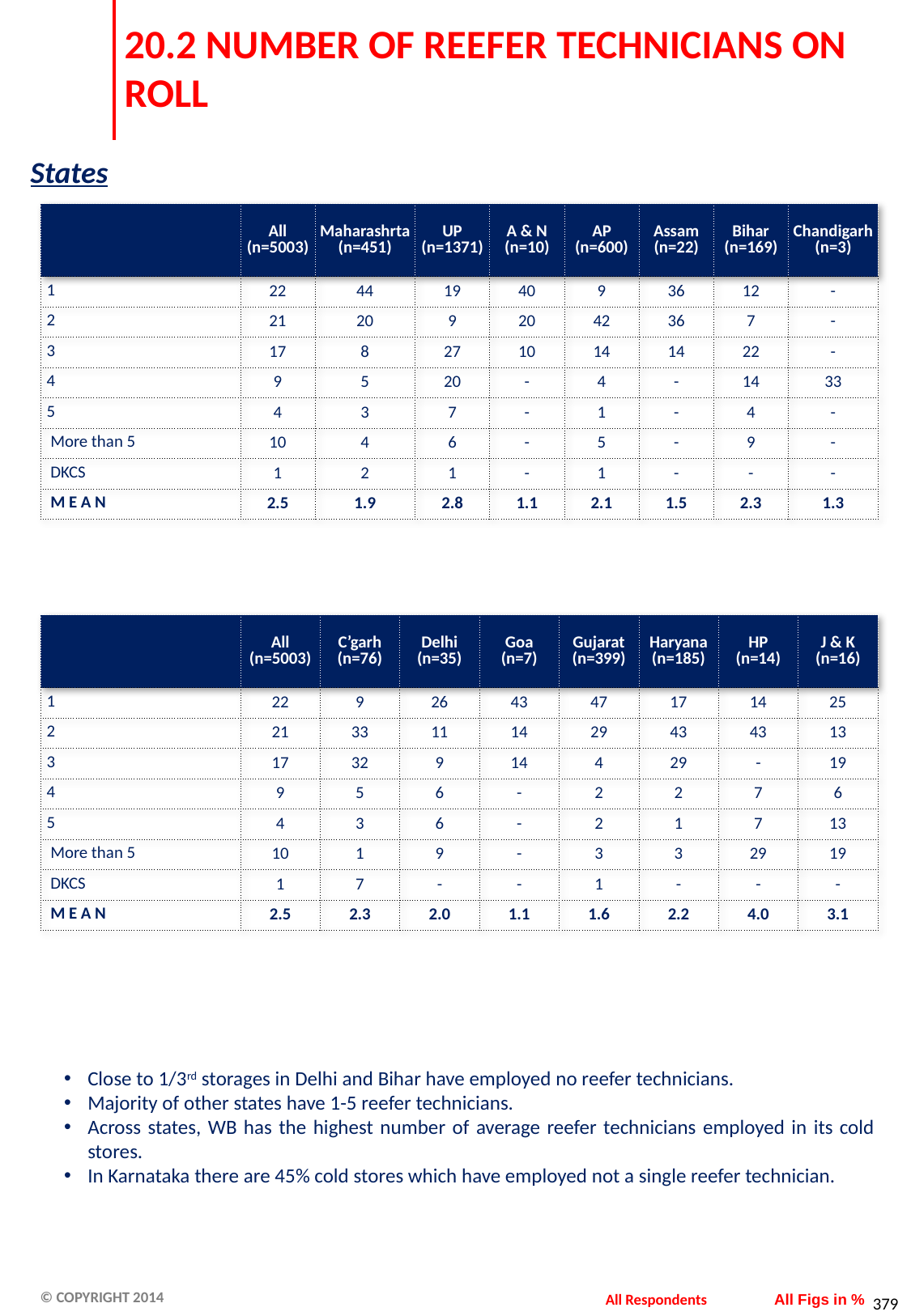

# 20.2 NUMBER OF REEFER TECHNICIANS ON ROLL
States
|  | All (n=5003) | Maharashrta (n=451) | UP (n=1371) | A & N (n=10) | AP (n=600) | Assam (n=22) | Bihar (n=169) | Chandigarh (n=3) |
| --- | --- | --- | --- | --- | --- | --- | --- | --- |
| 1 | 22 | 44 | 19 | 40 | 9 | 36 | 12 | - |
| 2 | 21 | 20 | 9 | 20 | 42 | 36 | 7 | - |
| 3 | 17 | 8 | 27 | 10 | 14 | 14 | 22 | - |
| 4 | 9 | 5 | 20 | - | 4 | - | 14 | 33 |
| 5 | 4 | 3 | 7 | - | 1 | - | 4 | - |
| More than 5 | 10 | 4 | 6 | - | 5 | - | 9 | - |
| DKCS | 1 | 2 | 1 | - | 1 | - | - | - |
| M E A N | 2.5 | 1.9 | 2.8 | 1.1 | 2.1 | 1.5 | 2.3 | 1.3 |
|  | All (n=5003) | C’garh (n=76) | Delhi (n=35) | Goa (n=7) | Gujarat (n=399) | Haryana (n=185) | HP (n=14) | J & K (n=16) |
| --- | --- | --- | --- | --- | --- | --- | --- | --- |
| 1 | 22 | 9 | 26 | 43 | 47 | 17 | 14 | 25 |
| 2 | 21 | 33 | 11 | 14 | 29 | 43 | 43 | 13 |
| 3 | 17 | 32 | 9 | 14 | 4 | 29 | - | 19 |
| 4 | 9 | 5 | 6 | - | 2 | 2 | 7 | 6 |
| 5 | 4 | 3 | 6 | - | 2 | 1 | 7 | 13 |
| More than 5 | 10 | 1 | 9 | - | 3 | 3 | 29 | 19 |
| DKCS | 1 | 7 | - | - | 1 | - | - | - |
| M E A N | 2.5 | 2.3 | 2.0 | 1.1 | 1.6 | 2.2 | 4.0 | 3.1 |
Close to 1/3rd storages in Delhi and Bihar have employed no reefer technicians.
Majority of other states have 1-5 reefer technicians.
Across states, WB has the highest number of average reefer technicians employed in its cold stores.
In Karnataka there are 45% cold stores which have employed not a single reefer technician.
All Respondents
All Figs in %